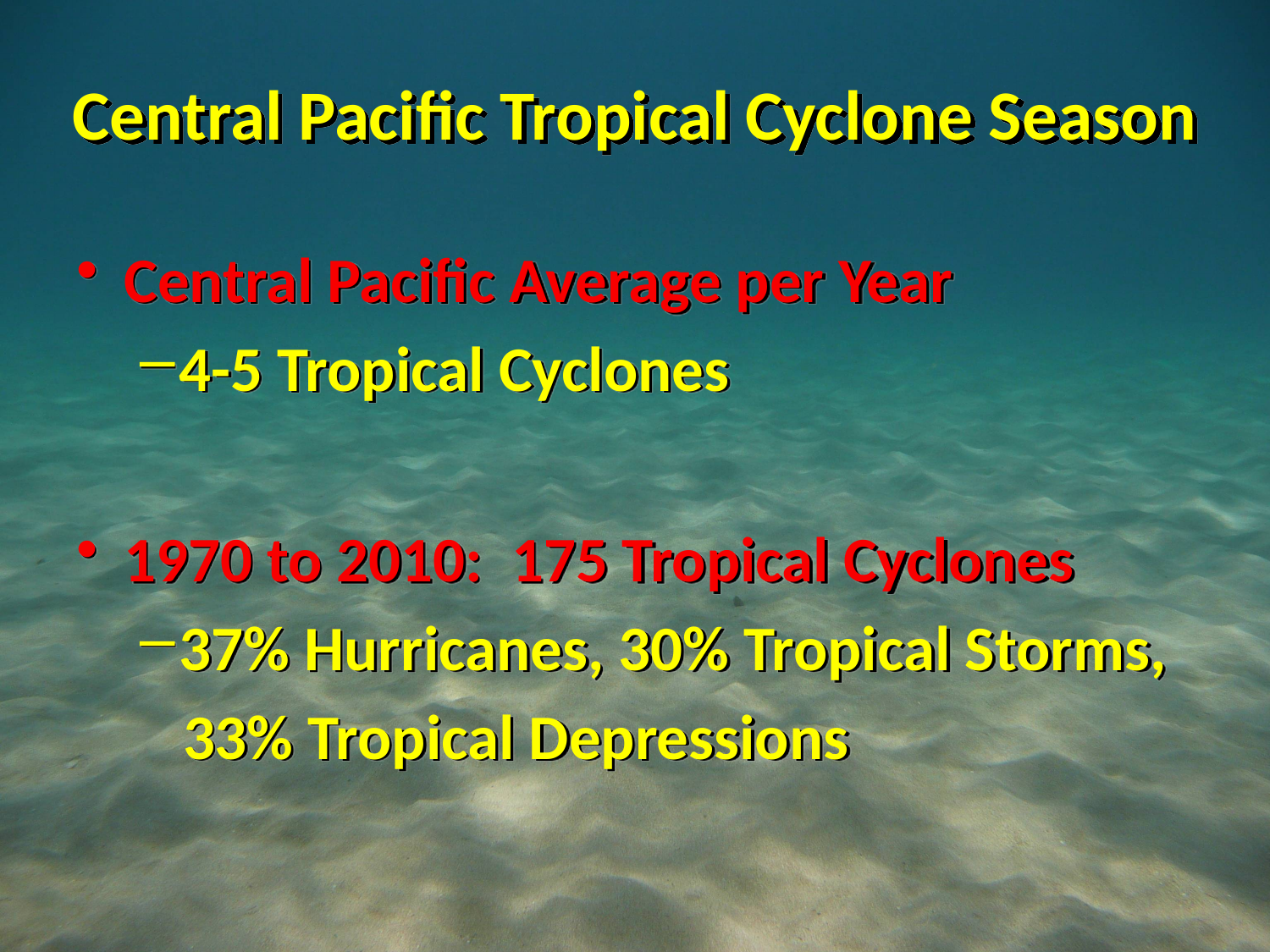

# Central Pacific Tropical Cyclone Season
Central Pacific Average per Year
4-5 Tropical Cyclones

1970 to 2010:  175 Tropical Cyclones
37% Hurricanes, 30% Tropical Storms,
   33% Tropical Depressions